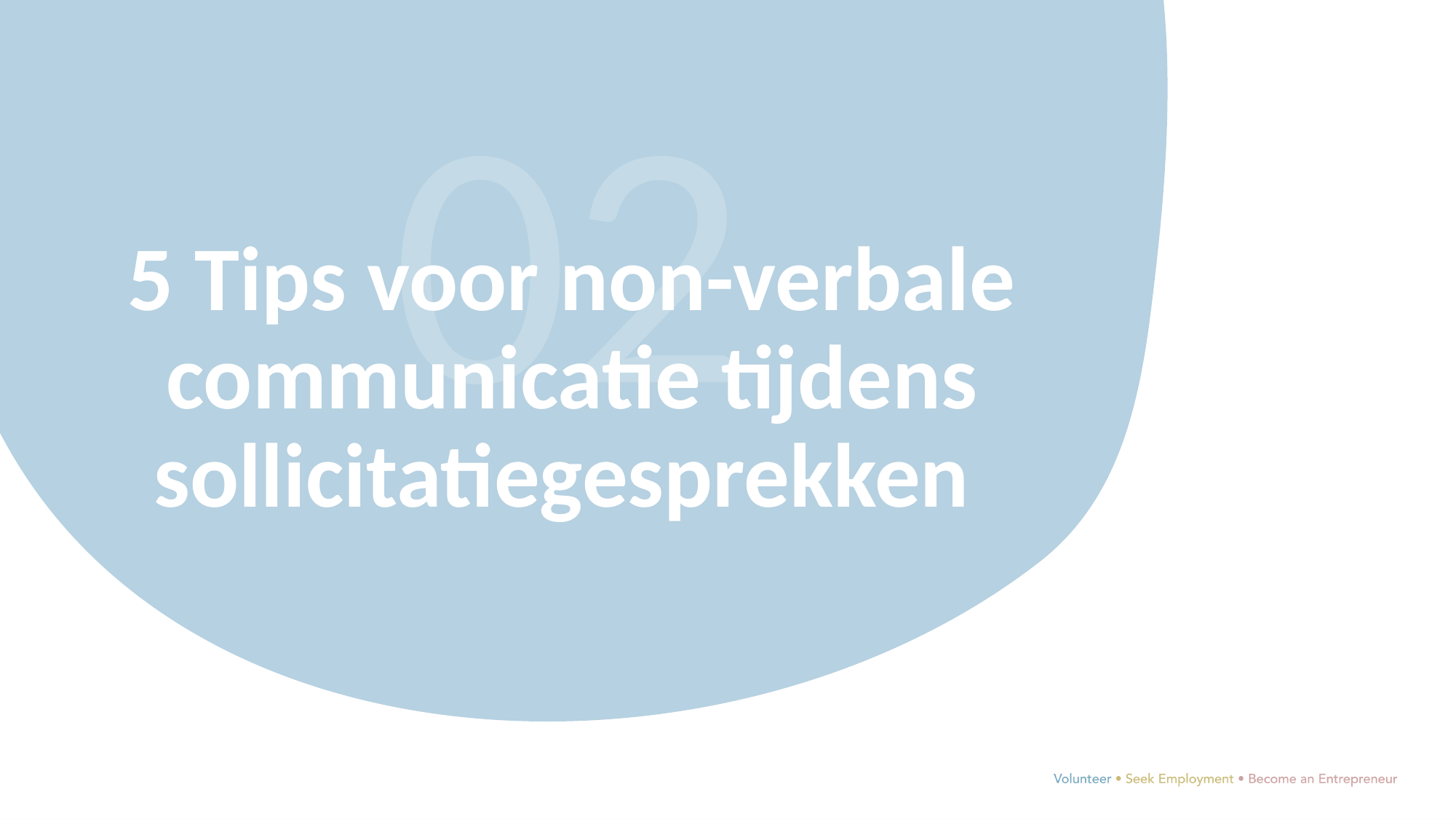

02
5 Tips voor non-verbale communicatie tijdens sollicitatiegesprekken